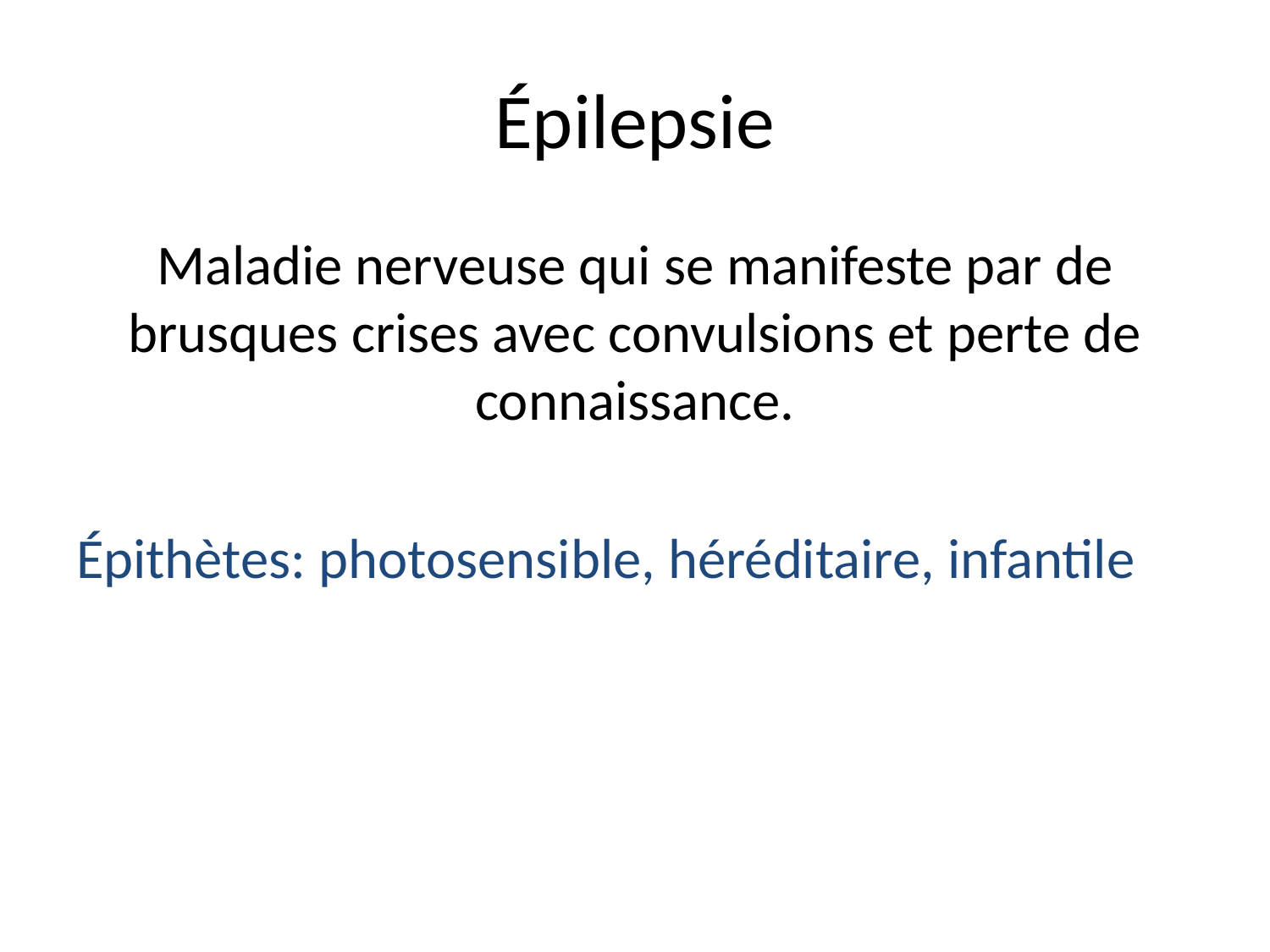

# Épilepsie
Maladie nerveuse qui se manifeste par de brusques crises avec convulsions et perte de connaissance.

Épithètes: photosensible, héréditaire, infantile